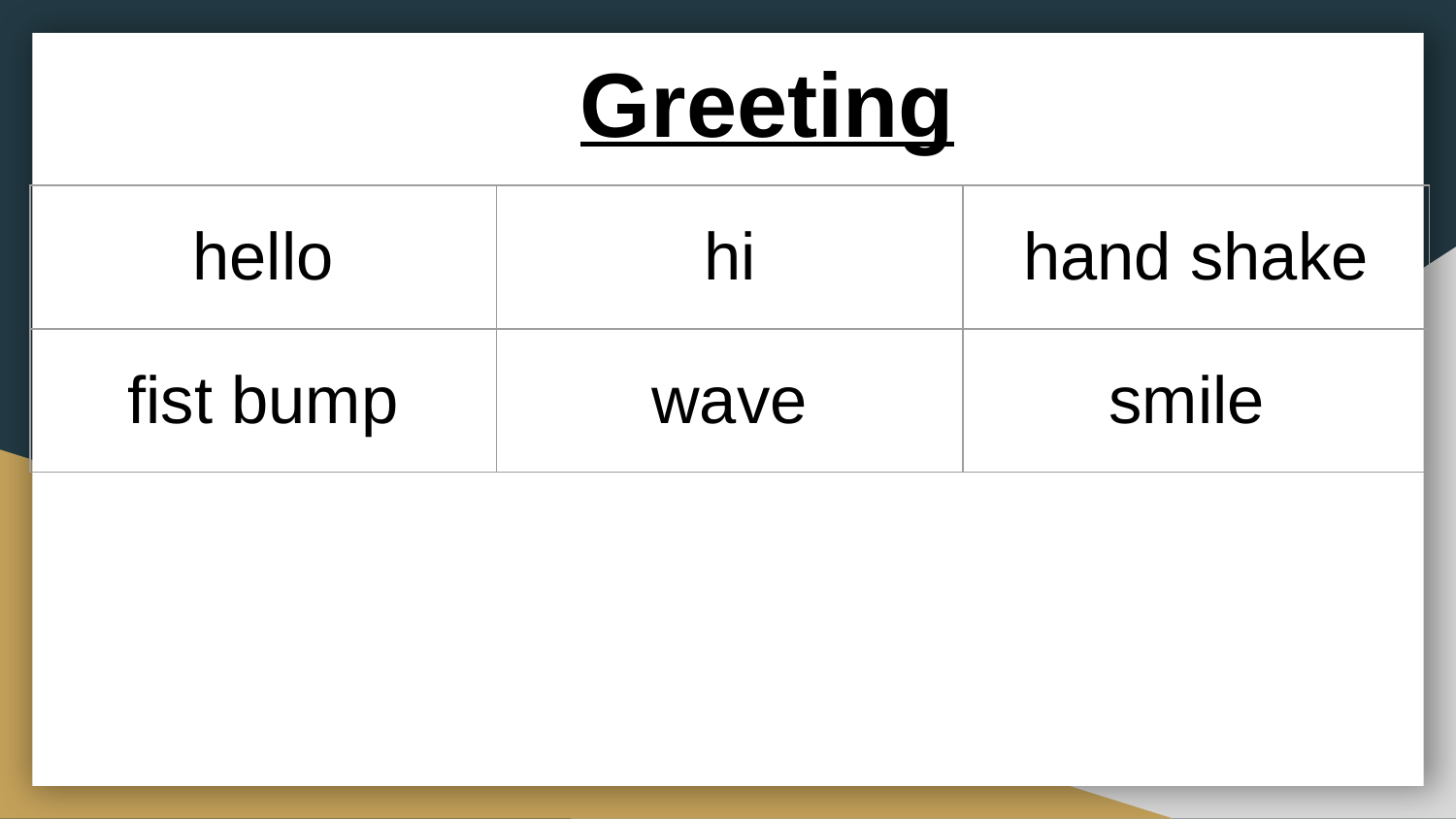

# Greeting
| hello | hi | hand shake |
| --- | --- | --- |
| fist bump | wave | smile |